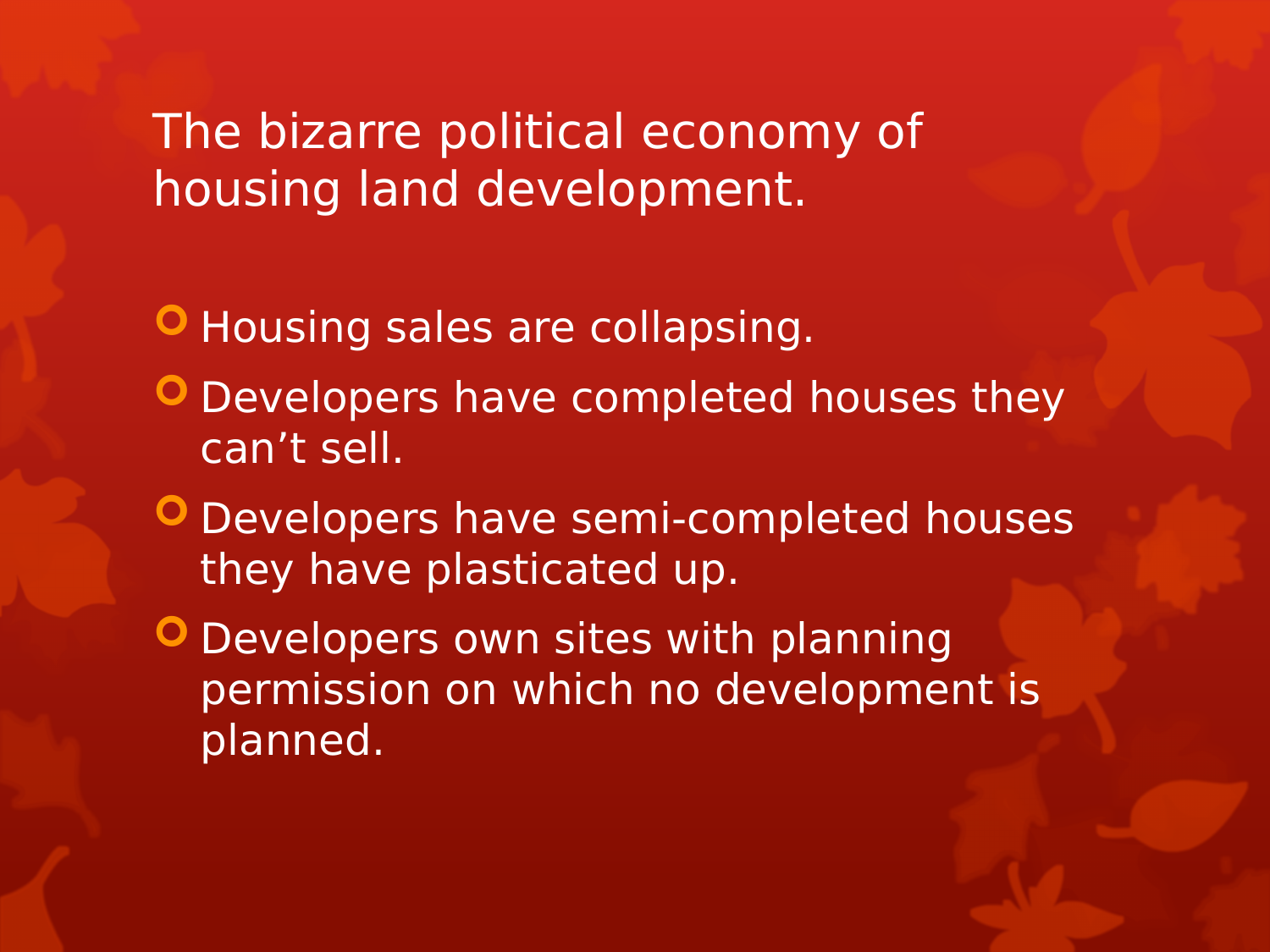

# The bizarre political economy of housing land development.
Housing sales are collapsing.
Developers have completed houses they can’t sell.
Developers have semi-completed houses they have plasticated up.
Developers own sites with planning permission on which no development is planned.